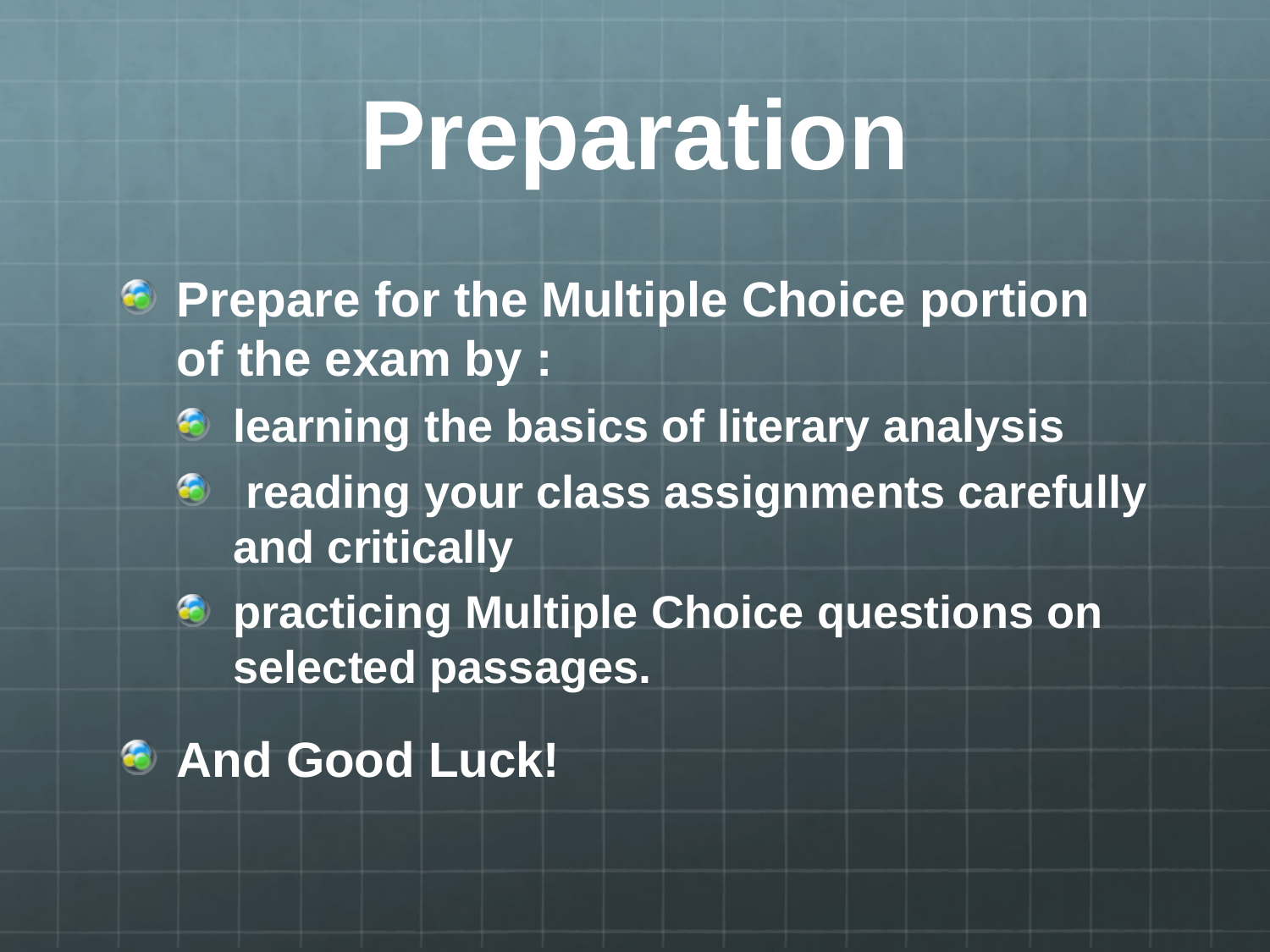

# Preparation
Prepare for the Multiple Choice portion of the exam by :
learning the basics of literary analysis
 reading your class assignments carefully and critically
practicing Multiple Choice questions on selected passages.
And Good Luck!